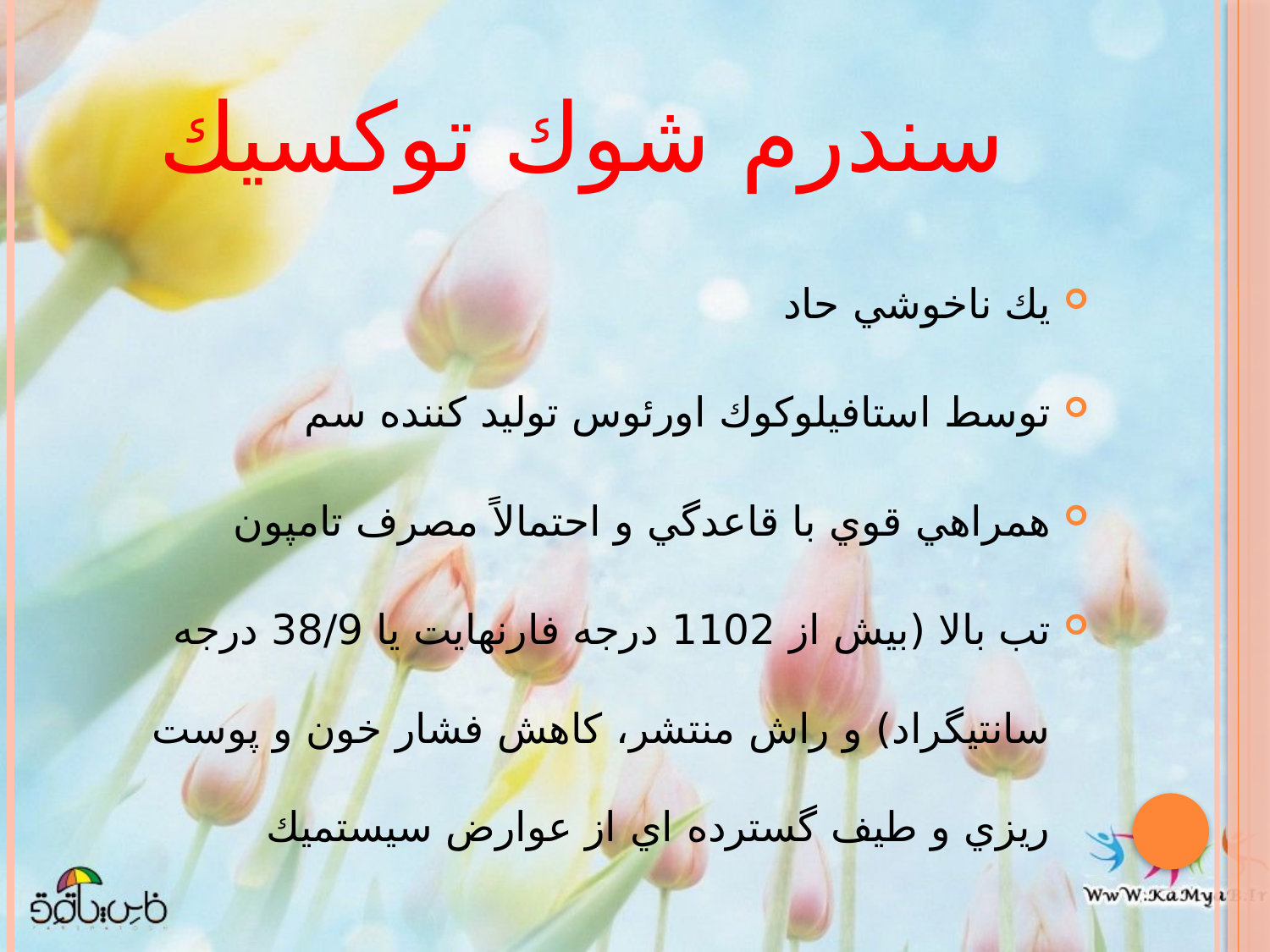

# سندرم شوك توكسيك
يك ناخوشي حاد
توسط استافيلوكوك اورئوس توليد كننده سم
همراهي قوي با قاعدگي و احتمالاً مصرف تامپون
تب بالا (بيش از 1102 درجه فارنهايت يا 38/9 درجه سانتيگراد) و راش منتشر، كاهش فشار خون و پوست ريزي و طيف گسترده اي از عوارض سيستميك